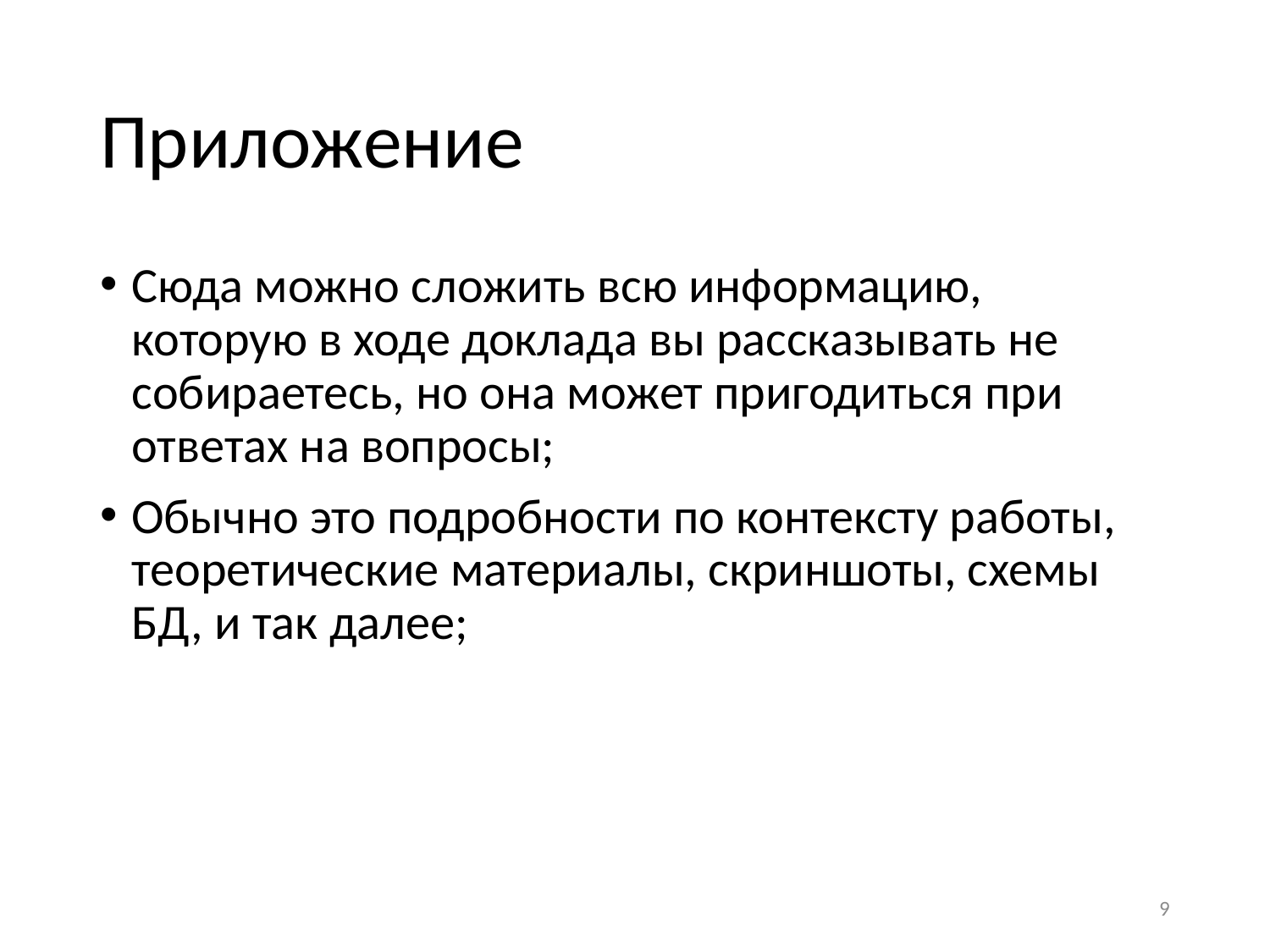

# Приложение
Сюда можно сложить всю информацию, которую в ходе доклада вы рассказывать не собираетесь, но она может пригодиться при ответах на вопросы;
Обычно это подробности по контексту работы, теоретические материалы, скриншоты, схемы БД, и так далее;
9